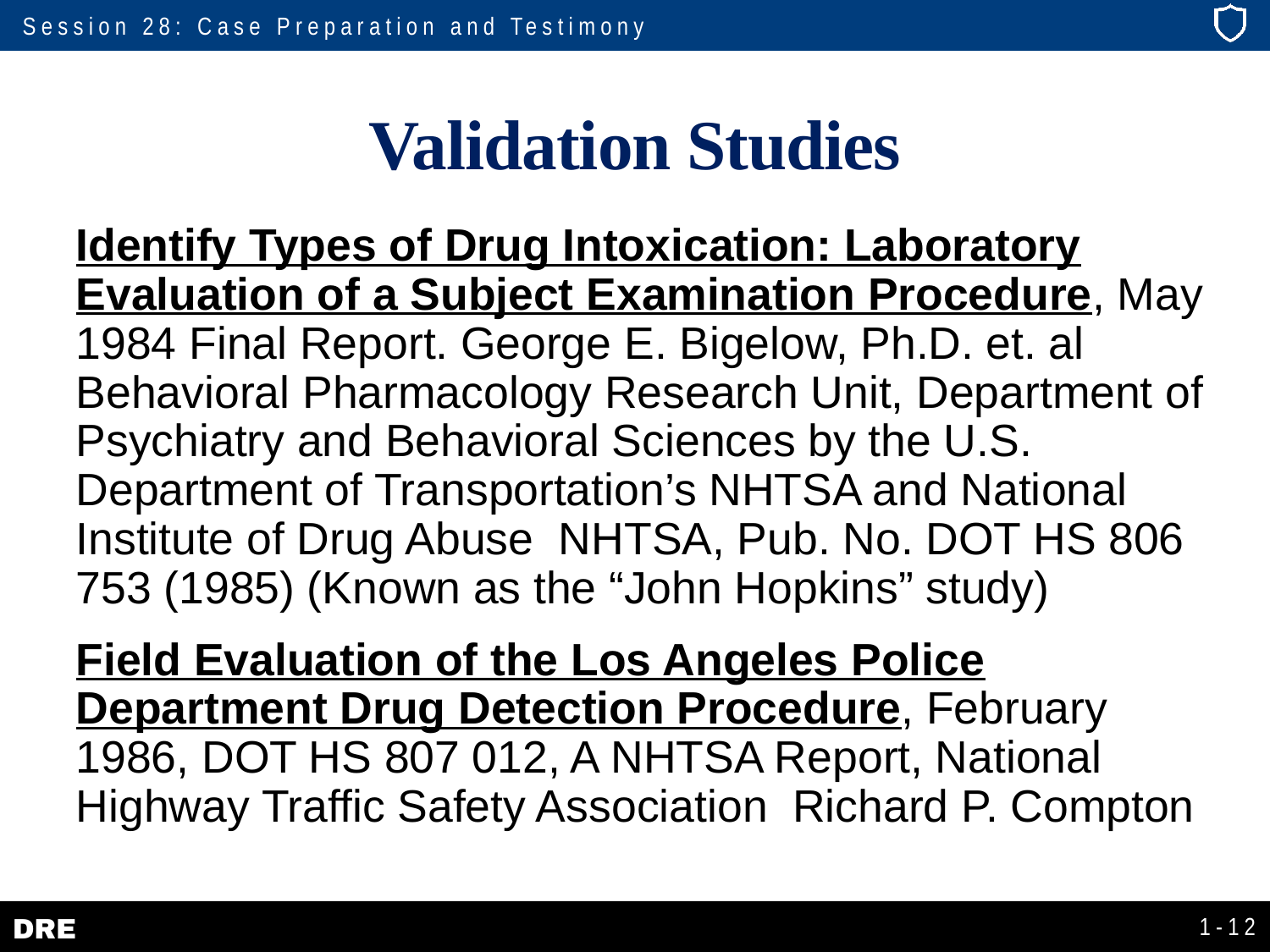

# Validation Studies
Identify Types of Drug Intoxication: Laboratory Evaluation of a Subject Examination Procedure, May 1984 Final Report. George E. Bigelow, Ph.D. et. al Behavioral Pharmacology Research Unit, Department of Psychiatry and Behavioral Sciences by the U.S. Department of Transportation’s NHTSA and National Institute of Drug Abuse  NHTSA, Pub. No. DOT HS 806 753 (1985) (Known as the “John Hopkins” study)
Field Evaluation of the Los Angeles Police Department Drug Detection Procedure, February 1986, DOT HS 807 012, A NHTSA Report, National Highway Traffic Safety Association  Richard P. Compton

1-12